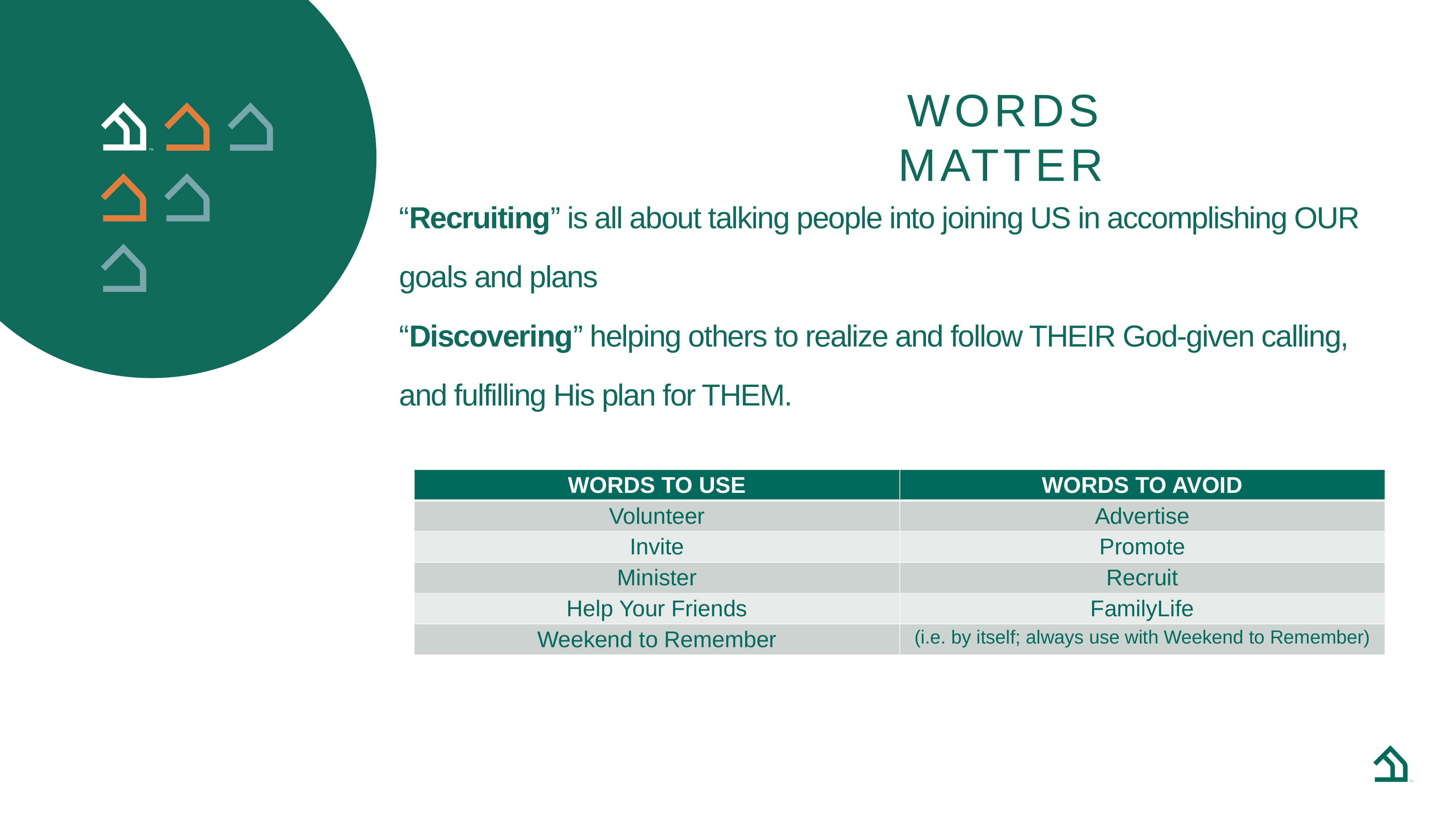

Words Matter
“Recruiting” is all about talking people into joining US in accomplishing OUR goals and plans
“Discovering” helping others to realize and follow THEIR God-given calling, and fulfilling His plan for THEM.
| WORDS TO USE | WORDS TO AVOID |
| --- | --- |
| Volunteer | Advertise |
| Invite | Promote |
| Minister | Recruit |
| Help Your Friends | FamilyLife |
| Weekend to Remember | (i.e. by itself; always use with Weekend to Remember) |
One
home
at a time